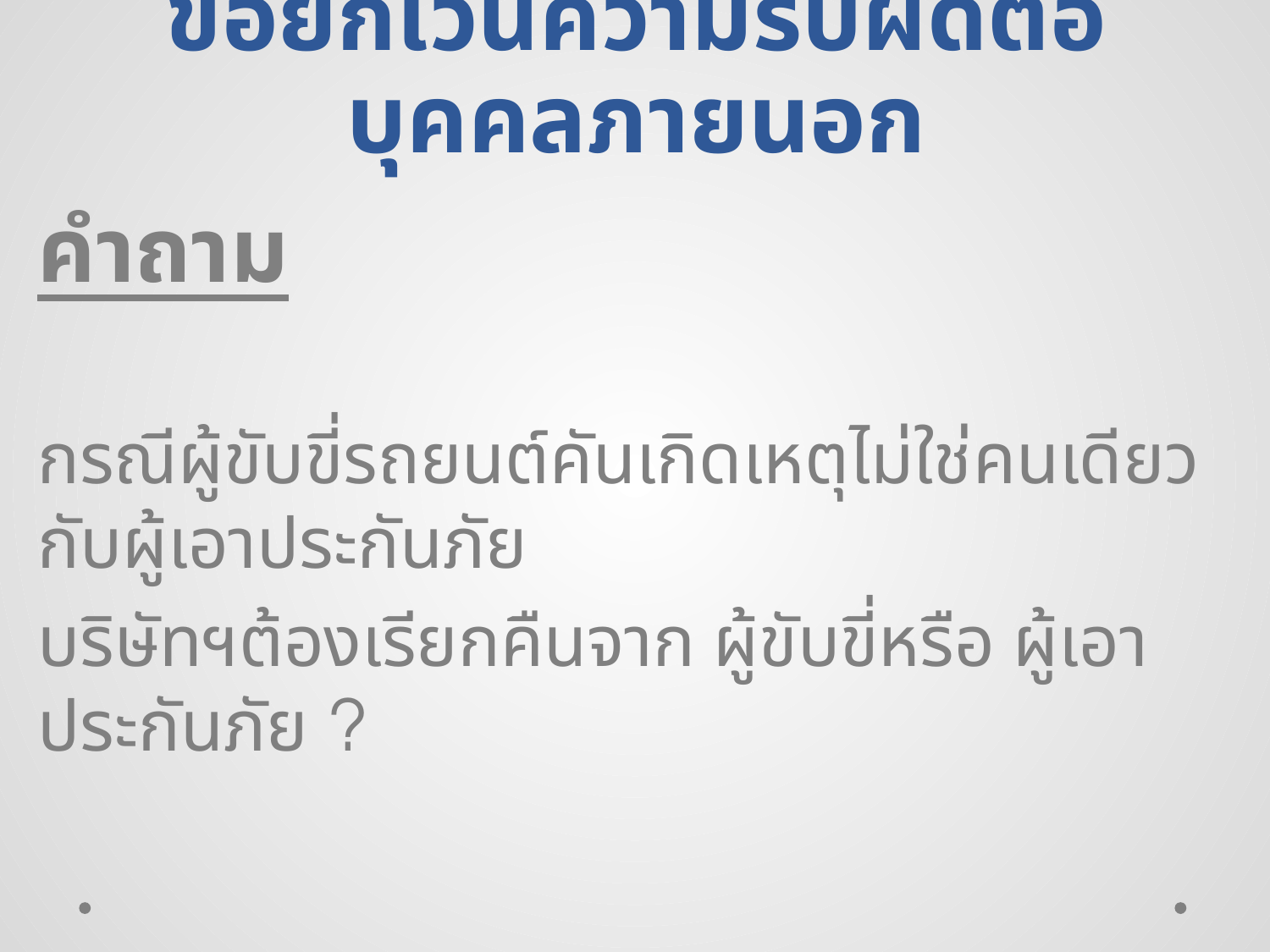

# ข้อยกเว้นความรับผิดต่อบุคคลภายนอก
คำถาม

กรณีผู้ขับขี่รถยนต์คันเกิดเหตุไม่ใช่คนเดียวกับผู้เอาประกันภัย
บริษัทฯต้องเรียกคืนจาก ผู้ขับขี่หรือ ผู้เอาประกันภัย ?